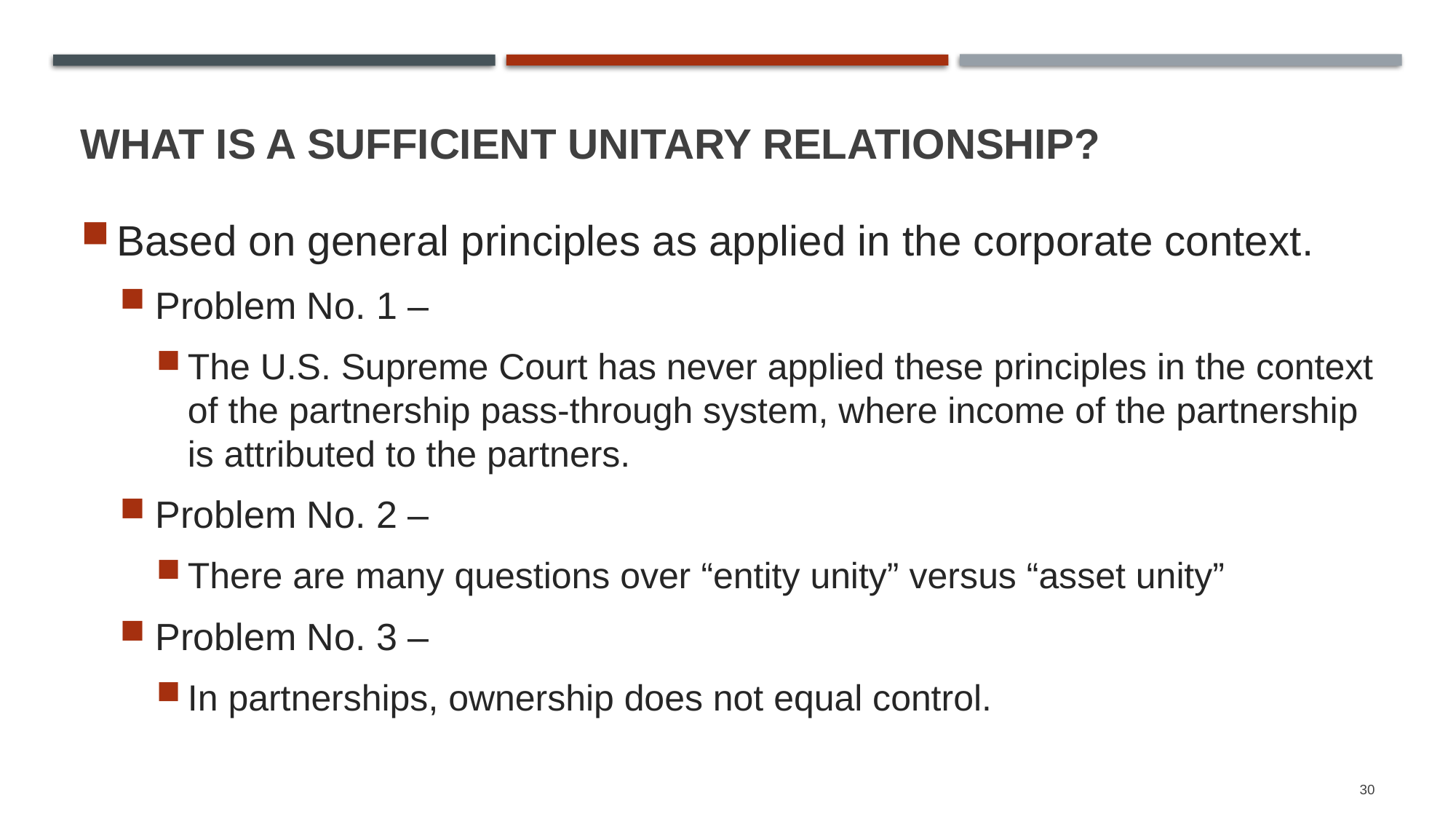

# What is a Sufficient Unitary Relationship?
Based on general principles as applied in the corporate context.
Problem No. 1 –
The U.S. Supreme Court has never applied these principles in the context of the partnership pass-through system, where income of the partnership is attributed to the partners.
Problem No. 2 –
There are many questions over “entity unity” versus “asset unity”
Problem No. 3 –
In partnerships, ownership does not equal control.
30